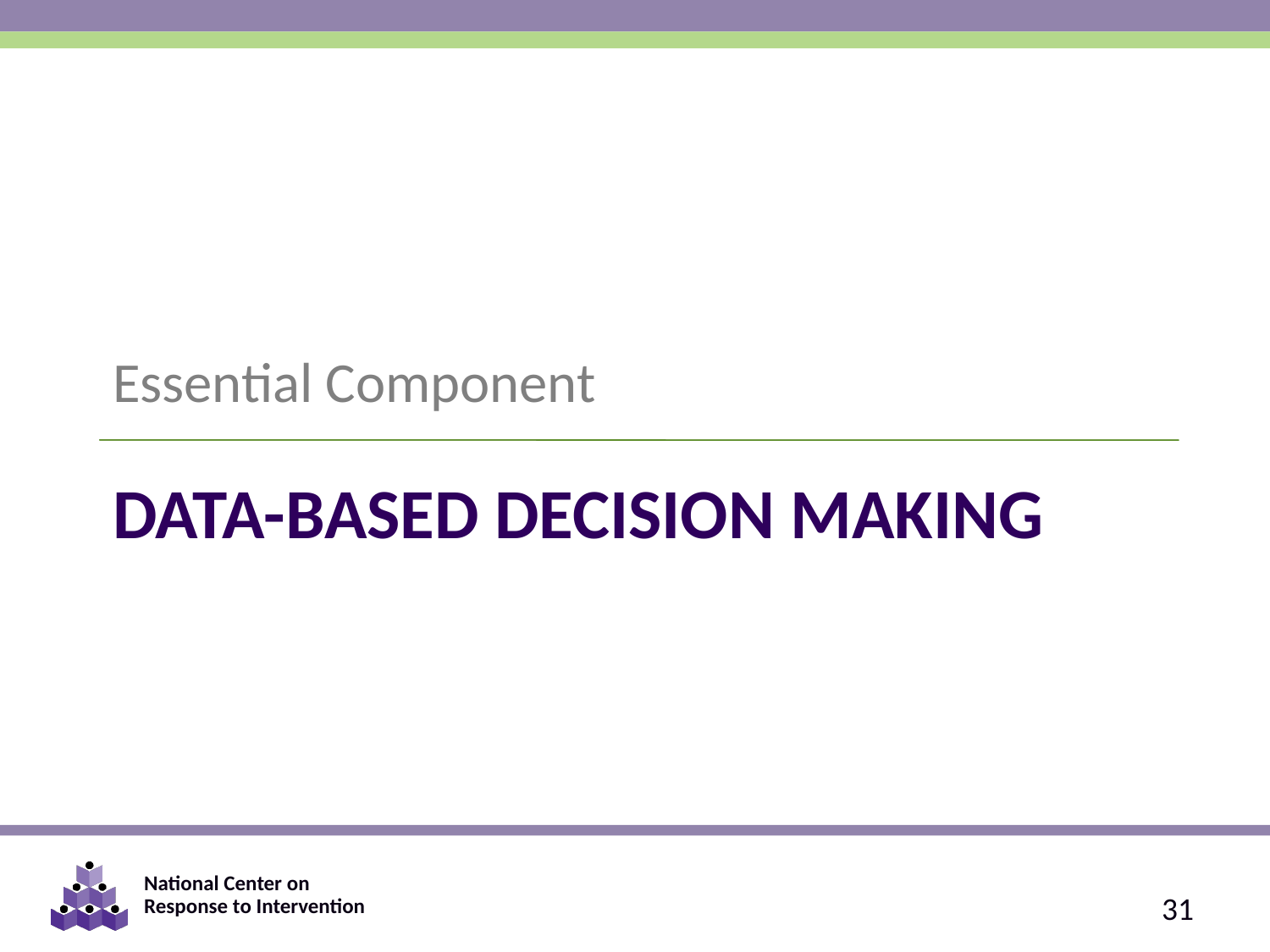

Essential Component
# Data-based decision making
31